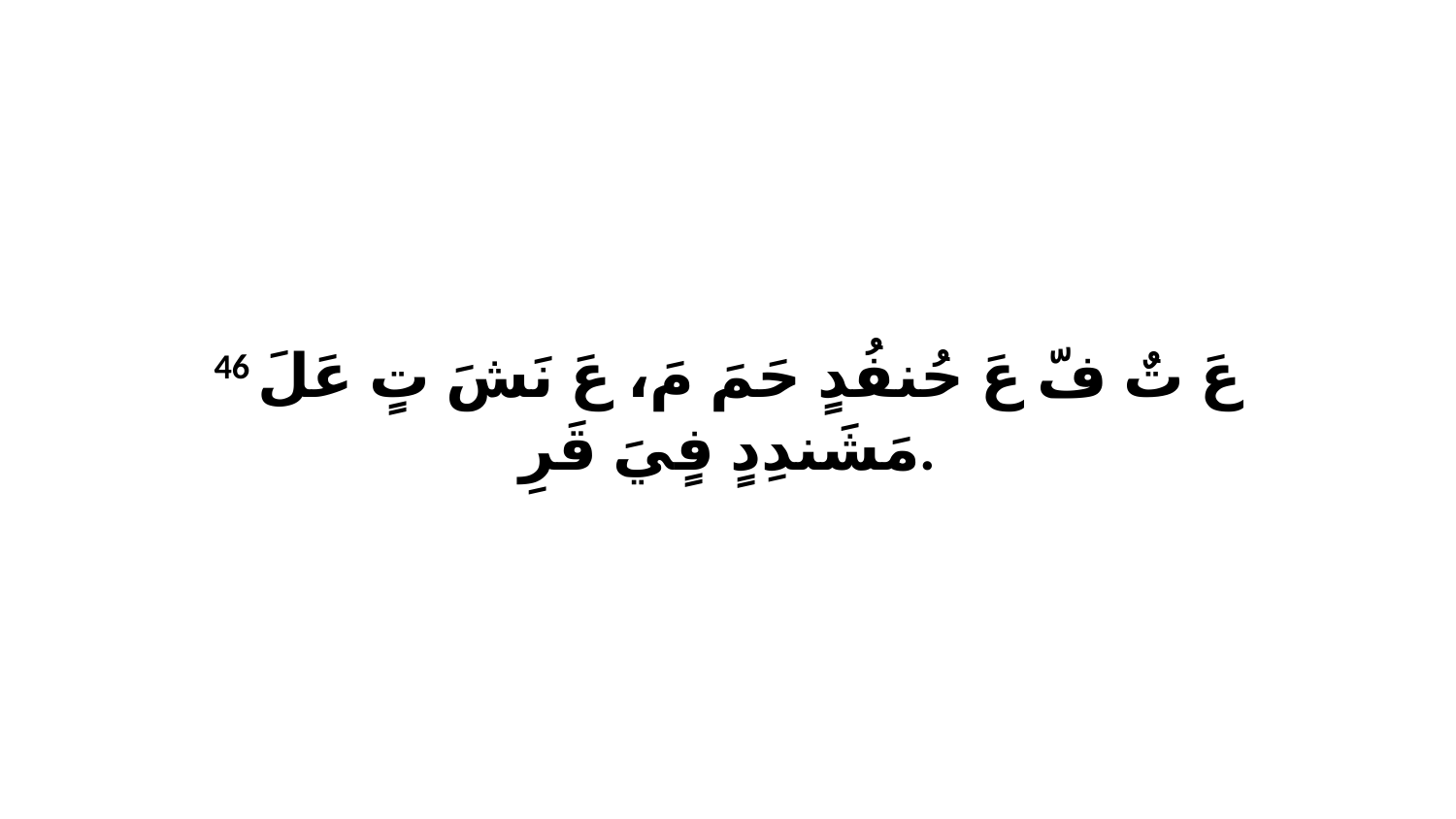

46 عَ تٌ فّ عَ حُنفُدٍ حَمَ مَ، عَ نَشَ تٍ عَلَ مَشَندِدٍ فٍيَ قَرِ.